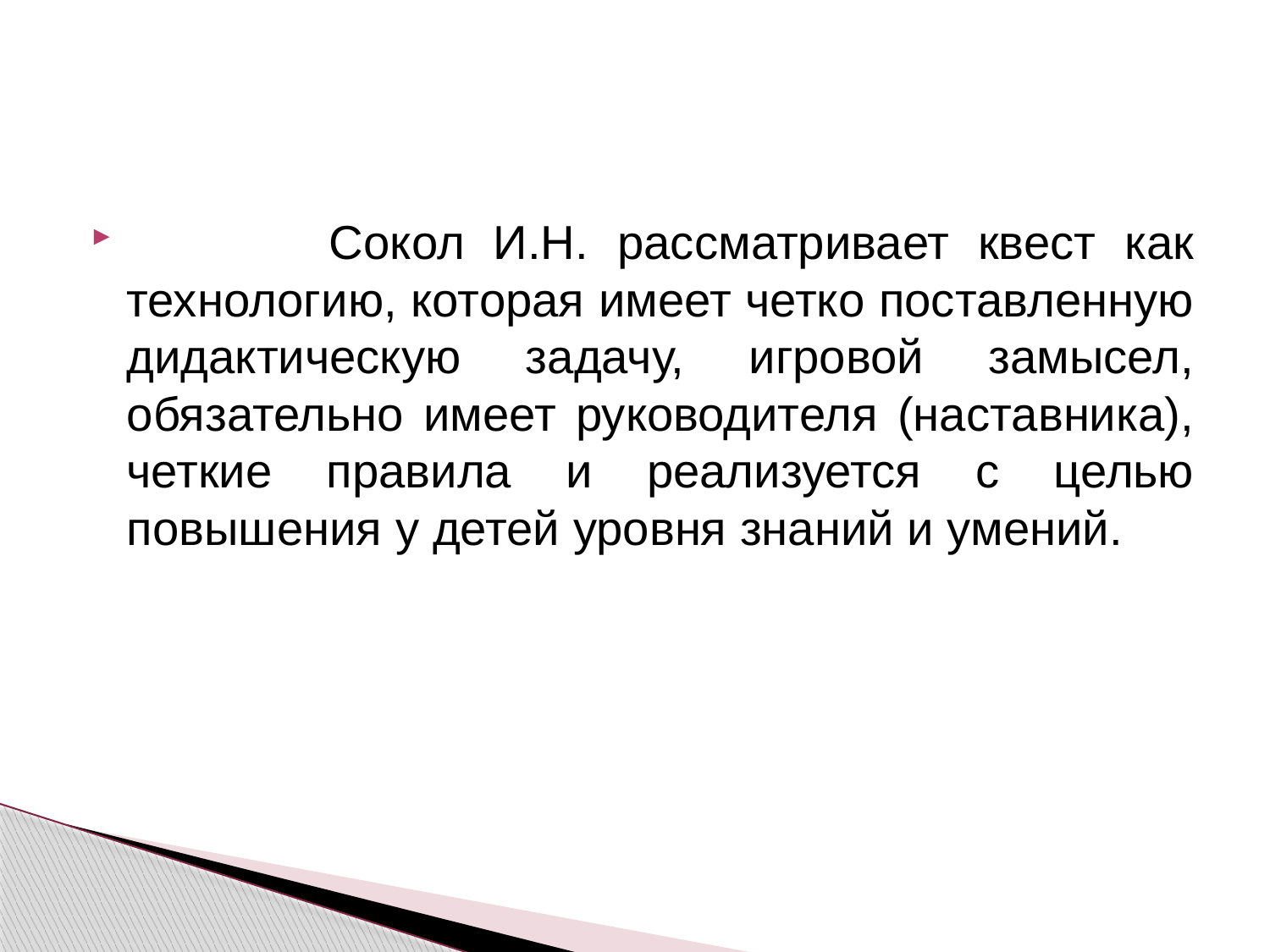

Сокол И.Н. рассматривает квест как технологию, которая имеет четко поставленную дидактическую задачу, игровой замысел, обязательно имеет руководителя (наставника), четкие правила и реализуется с целью повышения у детей уровня знаний и умений.